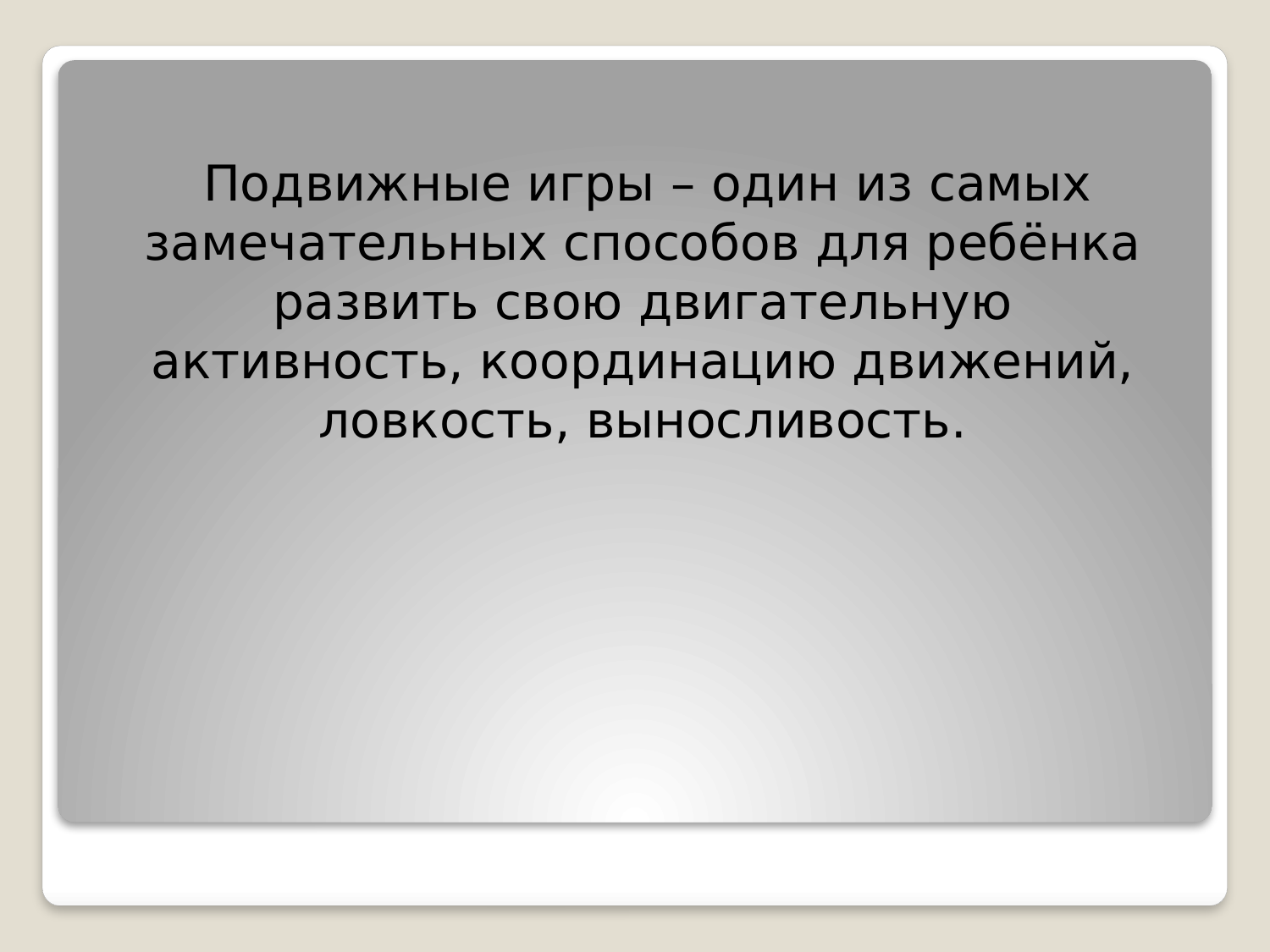

Подвижные игры – один из самых замечательных способов для ребёнка развить свою двигательную активность, координацию движений, ловкость, выносливость.